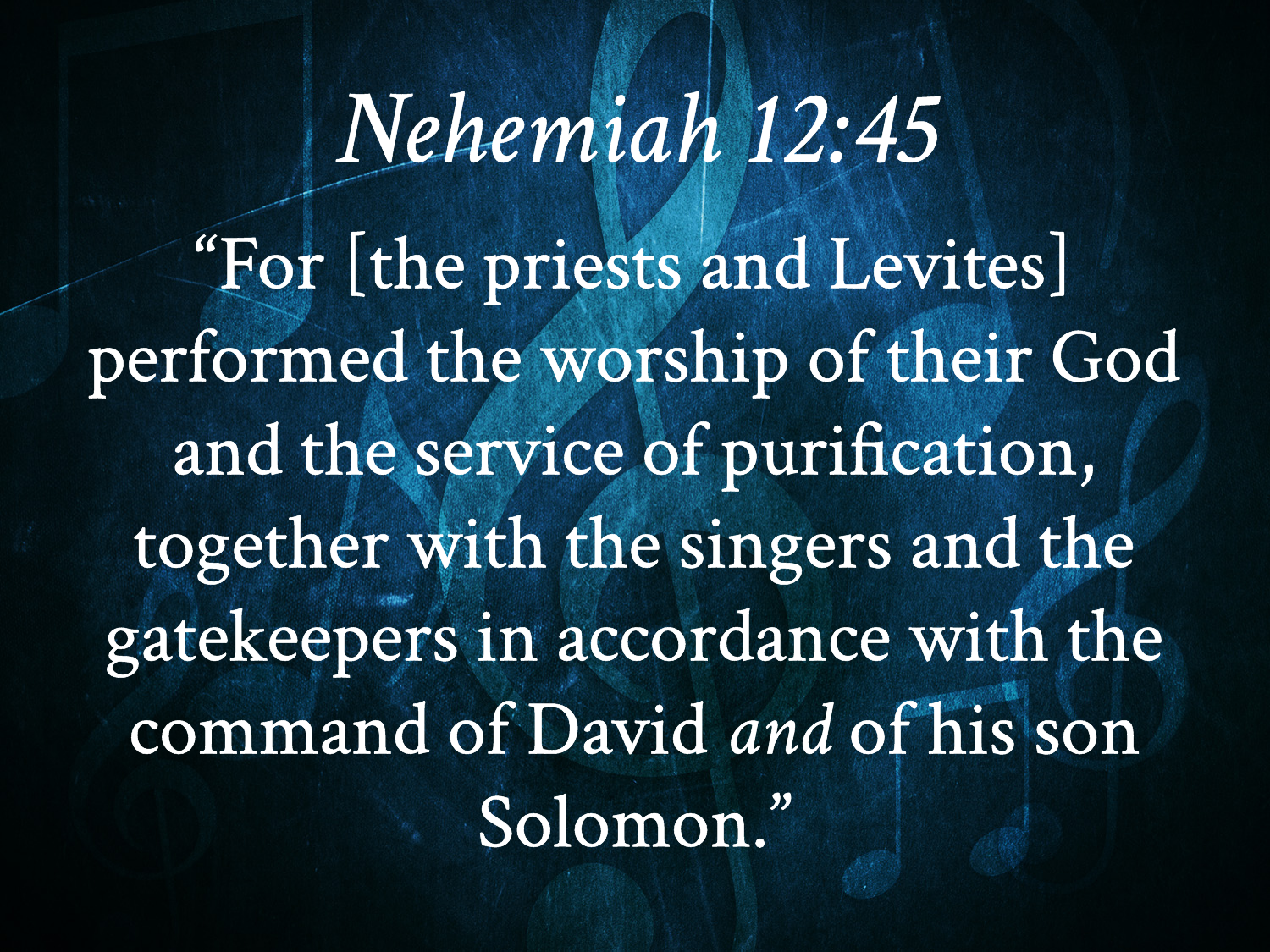

# Nehemiah 12:45
“For [the priests and Levites] performed the worship of their God and the service of purification, together with the singers and the gatekeepers in accordance with the command of David and of his son Solomon.”